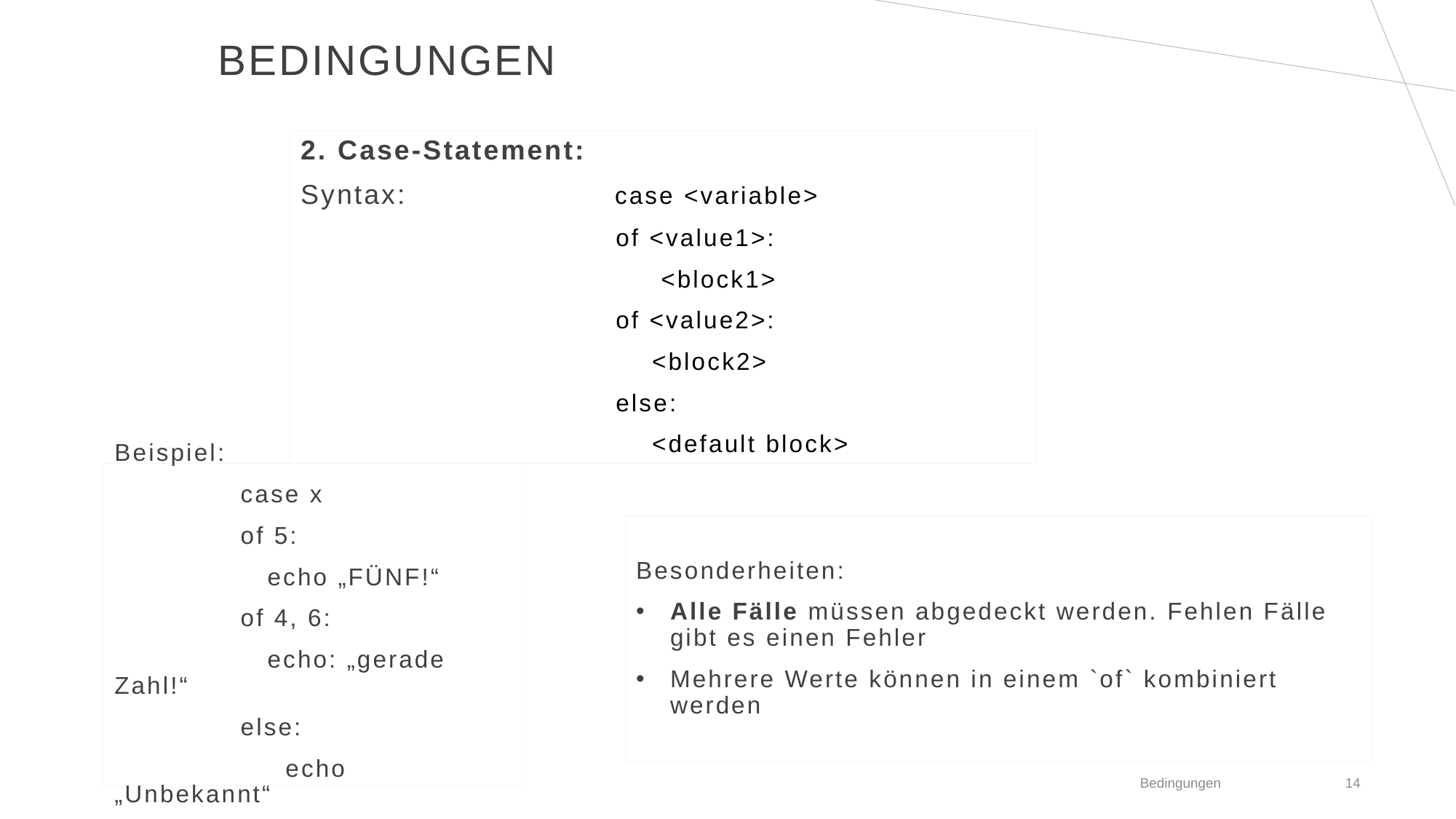

# BEDINGUNGEN
2. Case-Statement:
Syntax:                     case <variable>
                                   of <value1>:
                                        <block1>
                                   of <value2>:
                                       <block2>
                                   else:
                                       <default block>
Beispiel:
              case x
              of 5:
                 echo „FÜNF!“
              of 4, 6:
                 echo: „gerade Zahl!“
              else:
                   echo „Unbekannt“
Besonderheiten:
Alle Fälle müssen abgedeckt werden. Fehlen Fälle gibt es einen Fehler
Mehrere Werte können in einem `of` kombiniert werden
Bedingungen
14